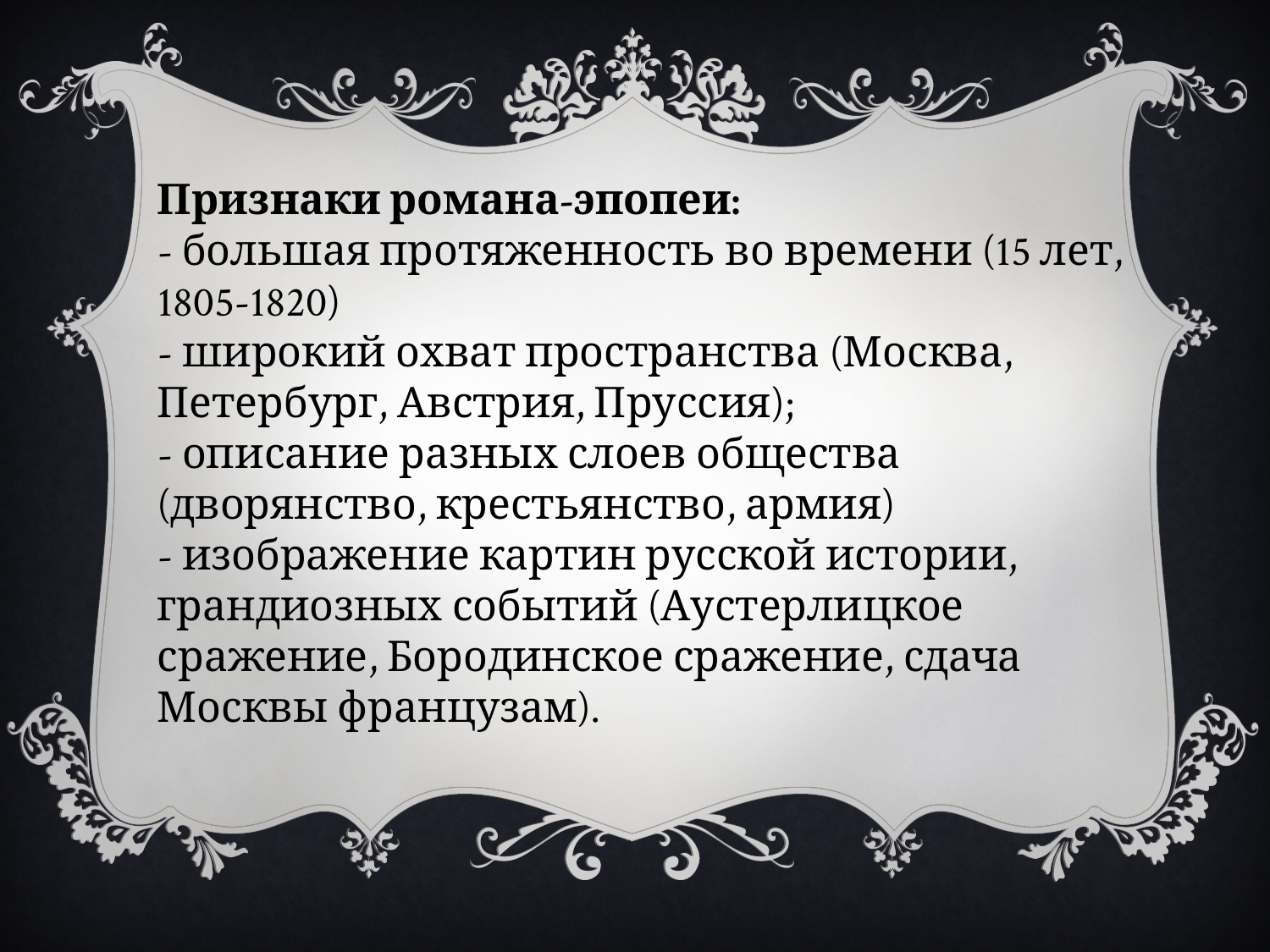

Признаки романа-эпопеи:
- большая протяженность во времени (15 лет, 1805-1820)
- широкий охват пространства (Москва, Петербург, Австрия, Пруссия);
- описание разных слоев общества (дворянство, крестьянство, армия)
- изображение картин русской истории, грандиозных событий (Аустерлицкое сражение, Бородинское сражение, сдача Москвы французам).